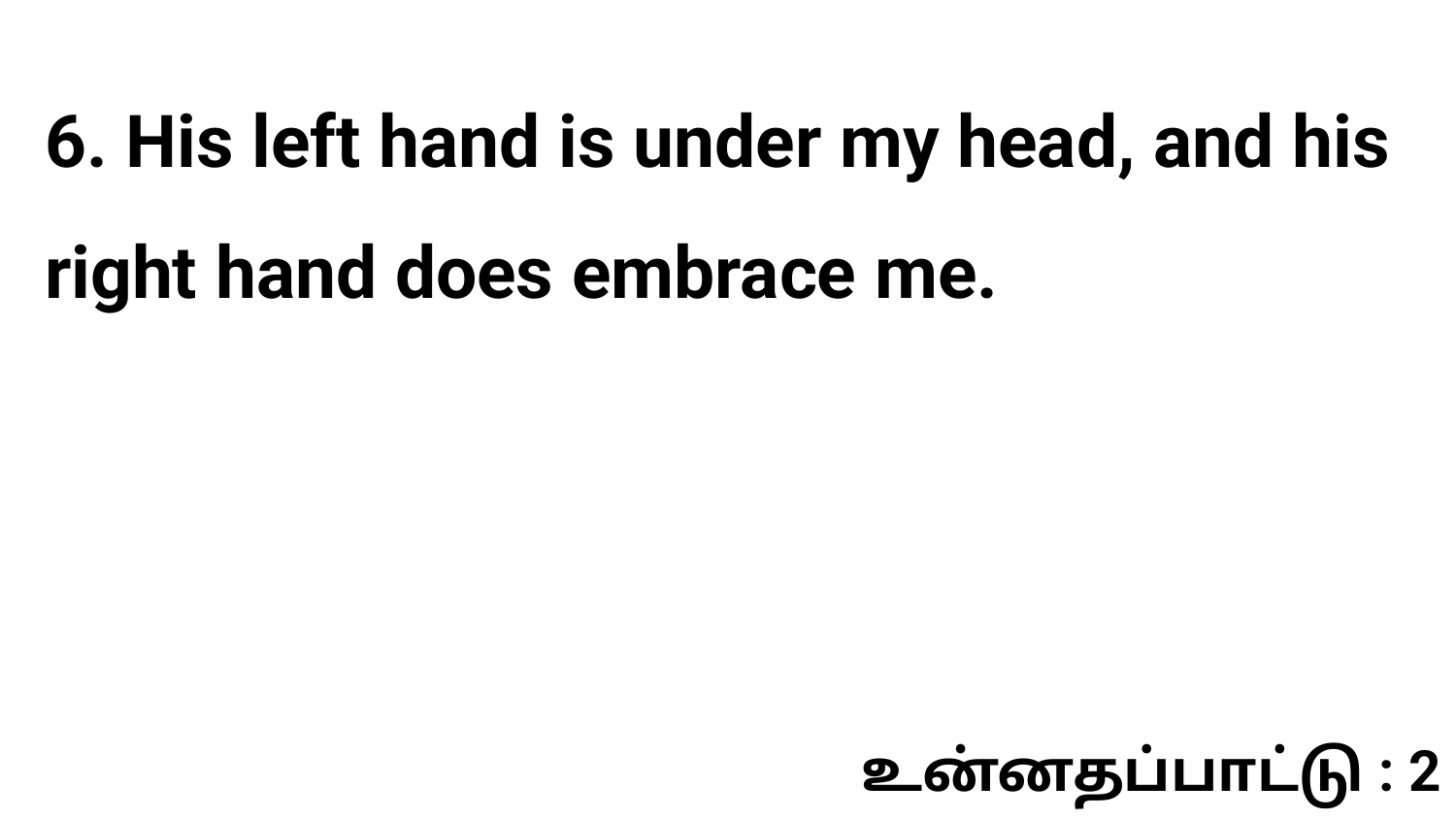

6. His left hand is under my head, and his right hand does embrace me.
உன்னதப்பாட்டு : 2